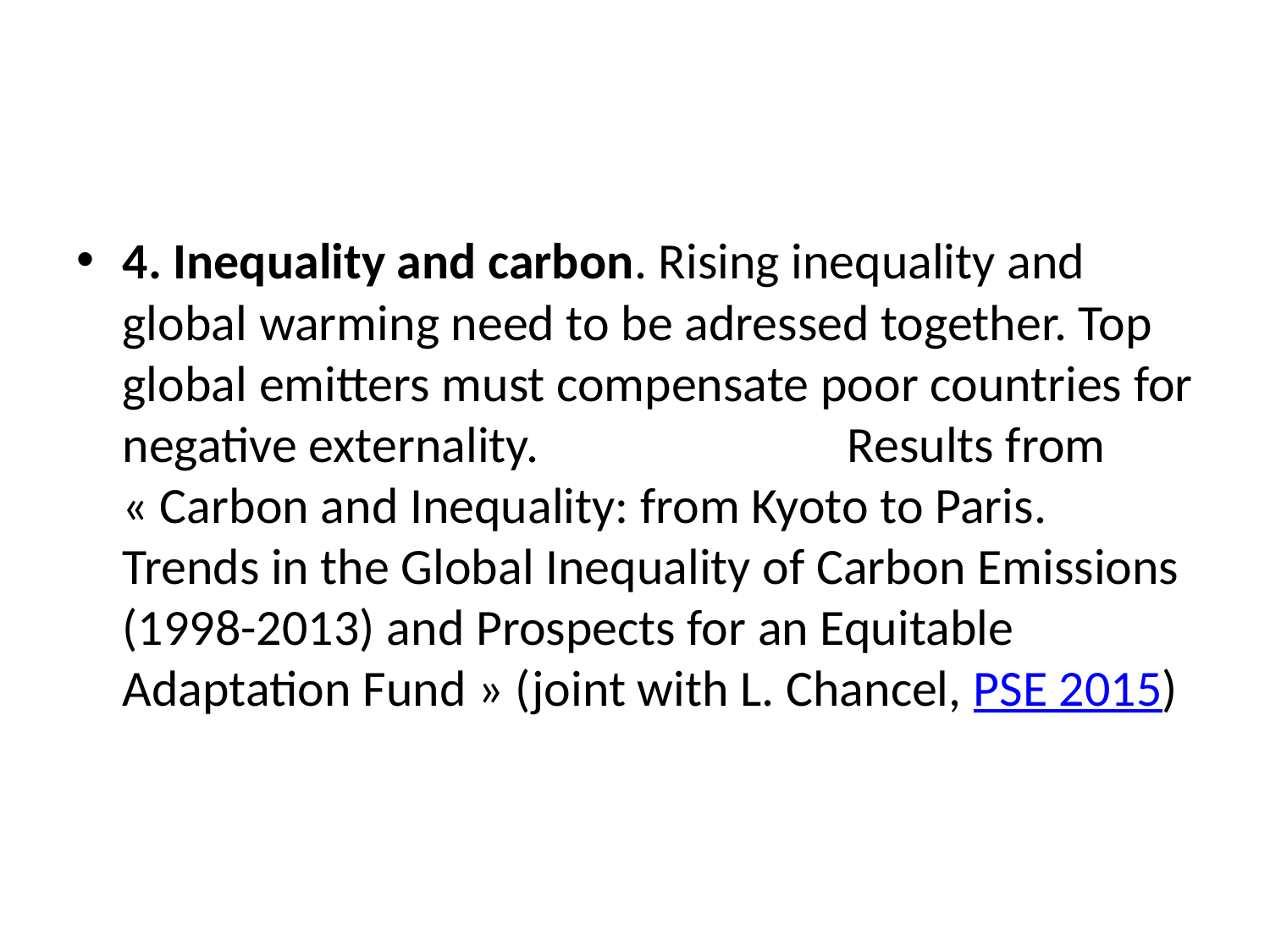

4. Inequality and carbon. Rising inequality and global warming need to be adressed together. Top global emitters must compensate poor countries for negative externality.                           Results from « Carbon and Inequality: from Kyoto to Paris. Trends in the Global Inequality of Carbon Emissions (1998-2013) and Prospects for an Equitable Adaptation Fund » (joint with L. Chancel, PSE 2015)